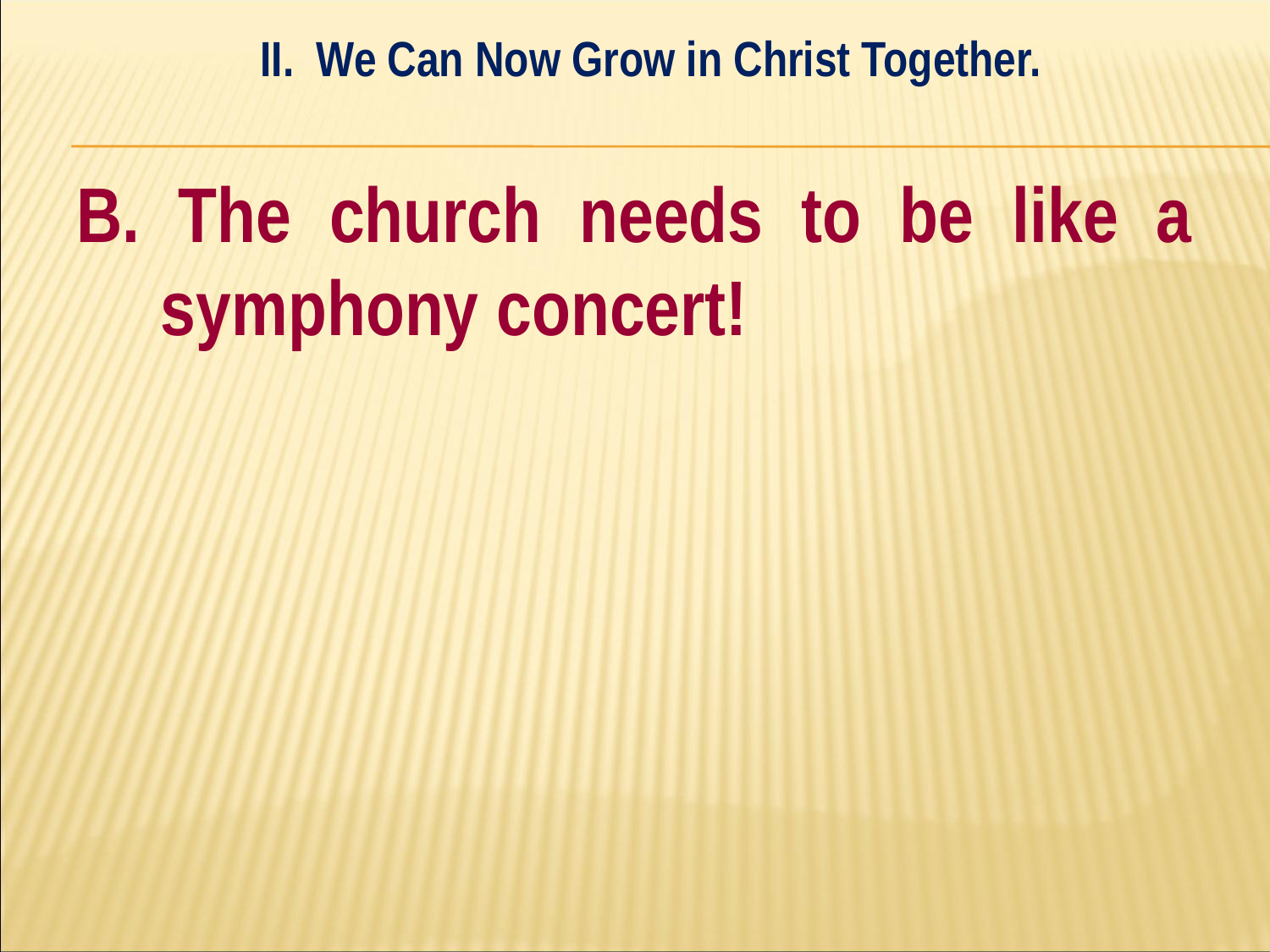

II.  We Can Now Grow in Christ Together.
#
B. The church needs to be like a symphony concert!